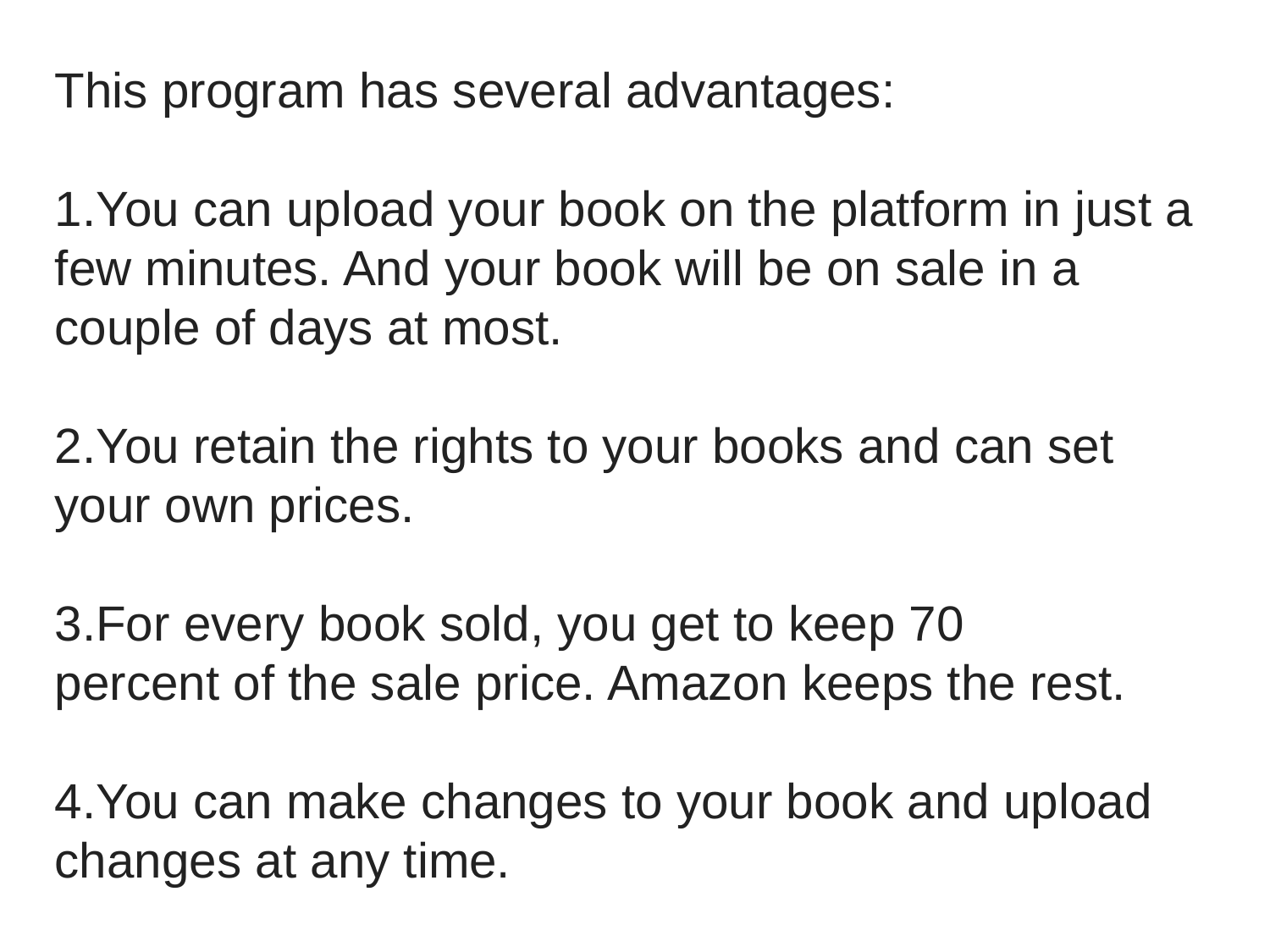

This program has several advantages:

You can upload your book on the platform in just a few minutes. And your book will be on sale in a couple of days at most.

You retain the rights to your books and can set your own prices.

For every book sold, you get to keep 70 percent of the sale price. Amazon keeps the rest.

You can make changes to your book and upload changes at any time.